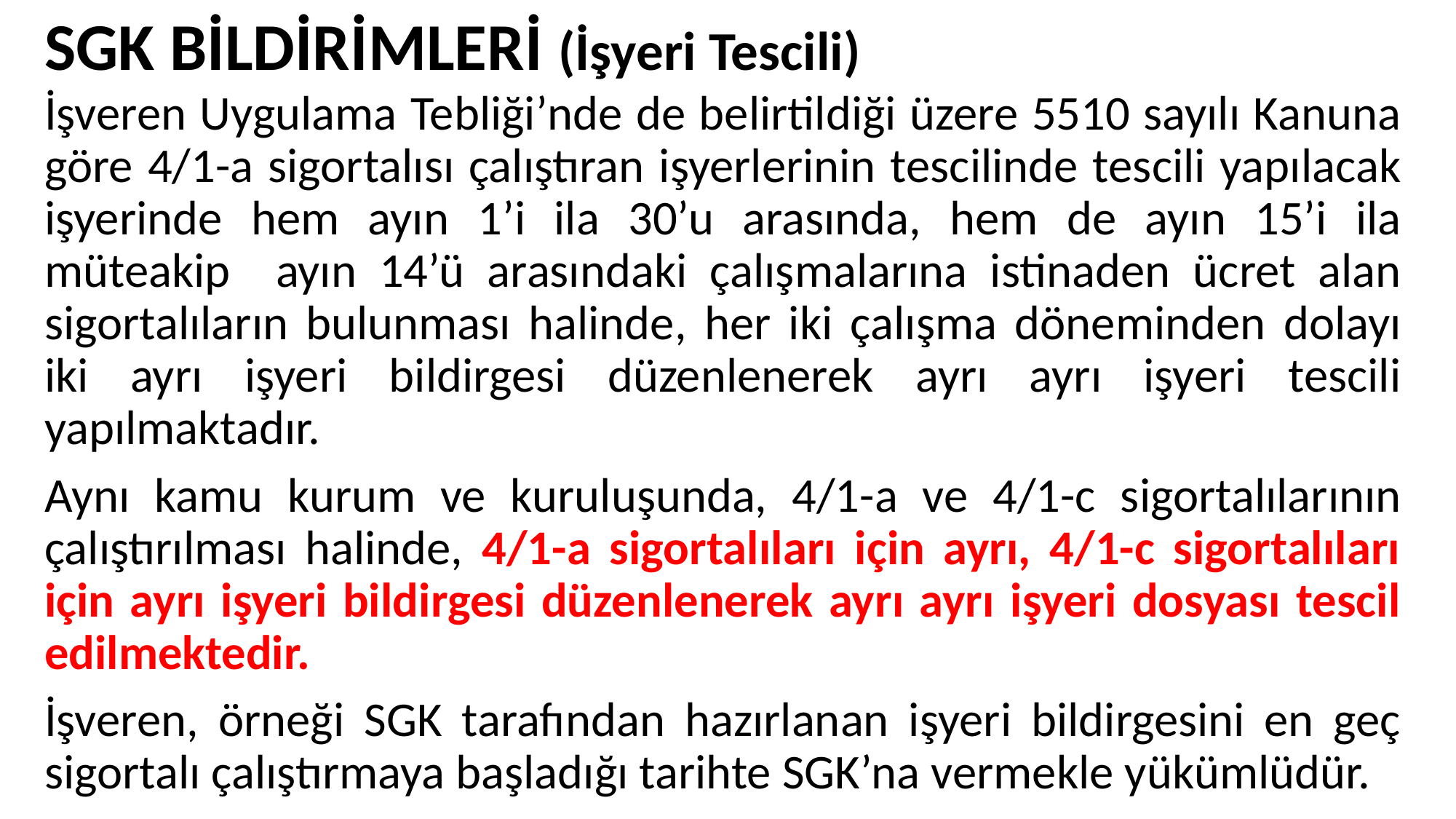

# SGK BİLDİRİMLERİ (İşyeri Tescili)
İşveren Uygulama Tebliği’nde de belirtildiği üzere 5510 sayılı Kanuna göre 4/1-a sigortalısı çalıştıran işyerlerinin tescilinde tescili yapılacak işyerinde hem ayın 1’i ila 30’u arasında, hem de ayın 15’i ila müteakip  ayın 14’ü arasındaki çalışmalarına istinaden ücret alan sigortalıların bulunması halinde, her iki çalışma döneminden dolayı iki ayrı işyeri bildirgesi düzenlenerek ayrı ayrı işyeri tescili yapılmaktadır.
Aynı kamu kurum ve kuruluşunda, 4/1-a ve 4/1-c sigortalılarının çalıştırılması halinde, 4/1-a sigortalıları için ayrı, 4/1-c sigortalıları için ayrı işyeri bildirgesi düzenlenerek ayrı ayrı işyeri dosyası tescil edilmektedir.
İşveren, örneği SGK tarafından hazırlanan işyeri bildirgesini en geç sigortalı çalıştırmaya başladığı tarihte SGK’na vermekle yükümlüdür.